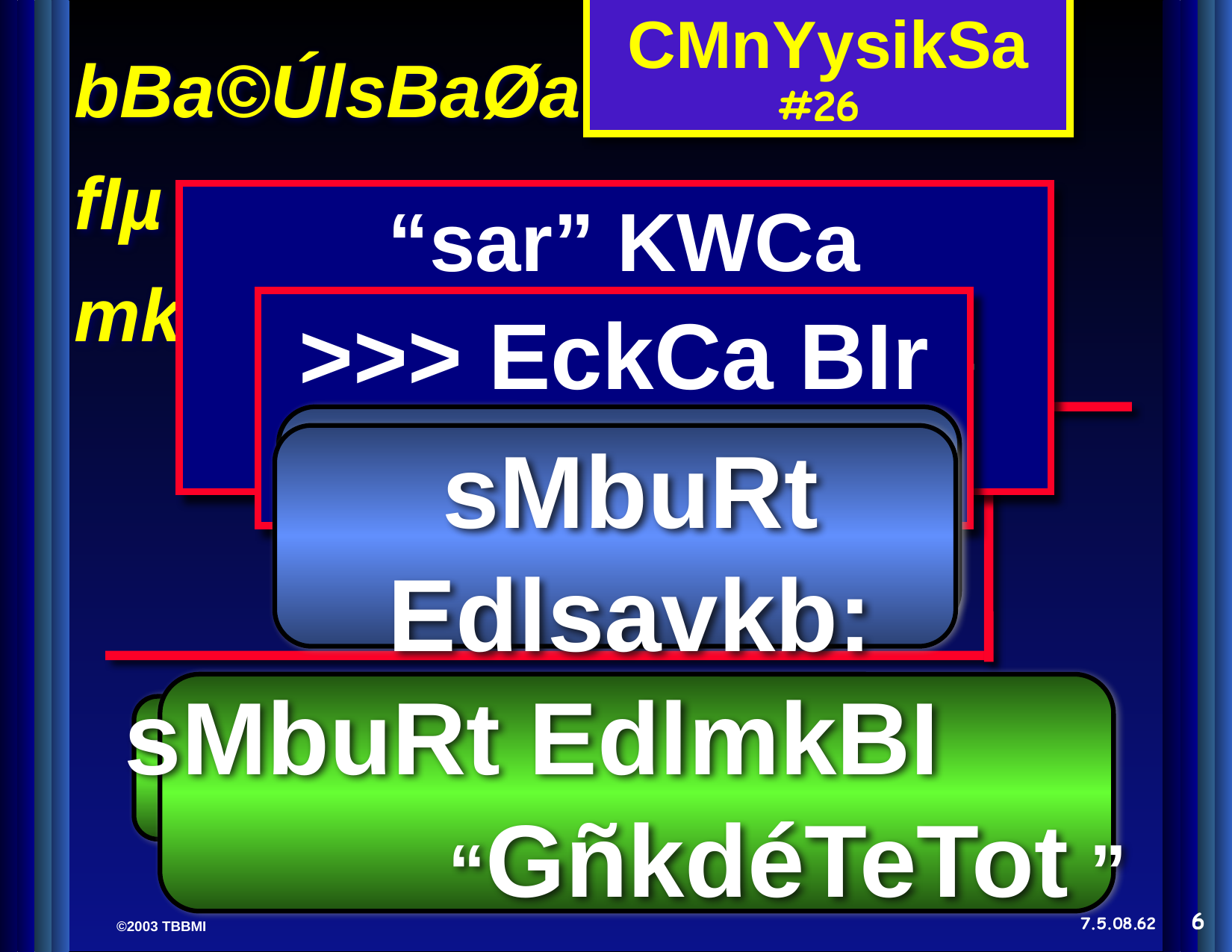

CMnYysikSa #26

 “sar” KWCa “sMbuRt”…EckCa BIr Epñk
>>> EckCa BIr Epñk

THE PAULINE EPISTLES
sMbuRt Edlsavkb:ul )ansresr

sMbuRt EdlmkBI                       “GñkdéTeTot ”

THE GENERAL EPISTLES

6
62